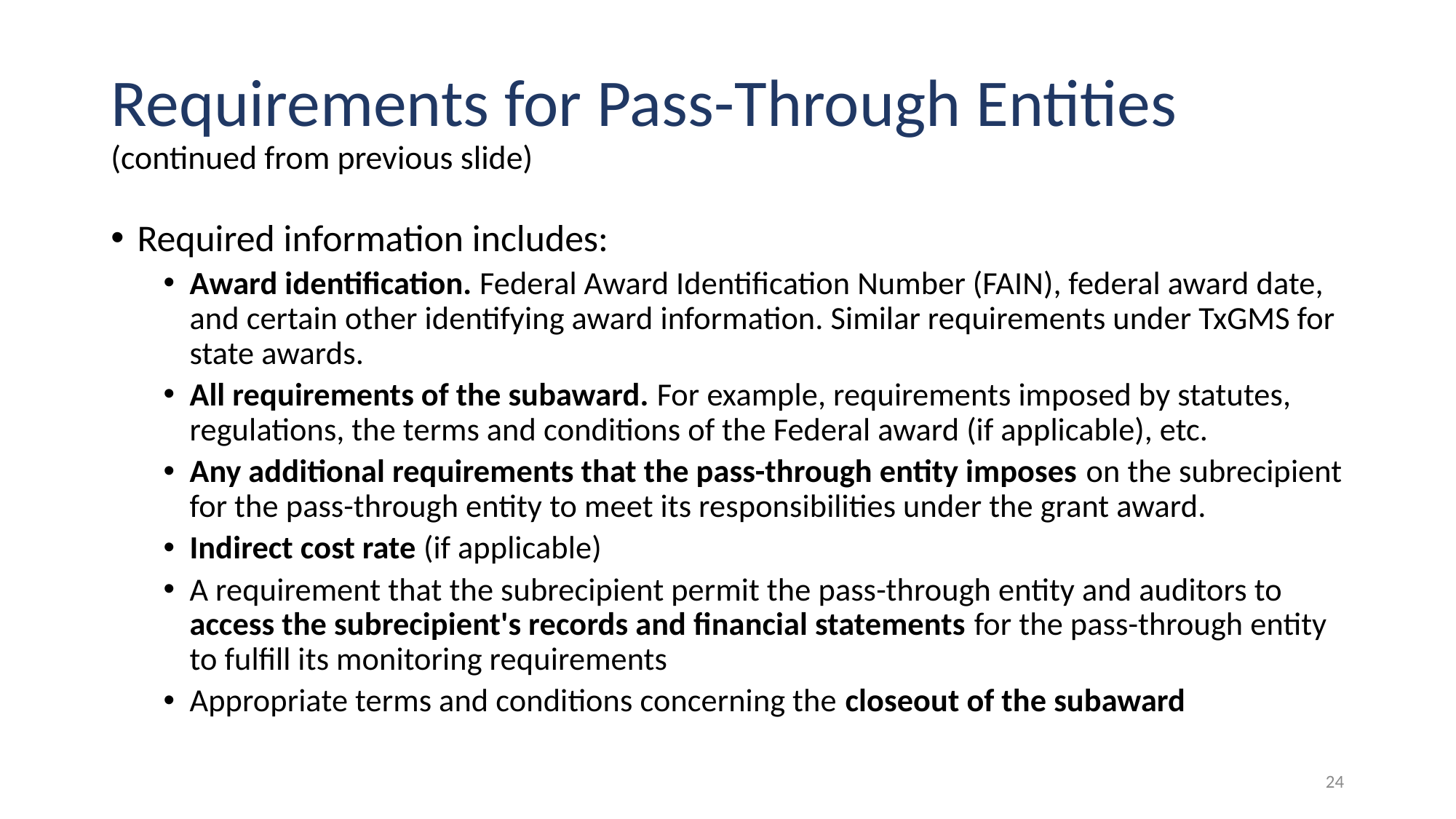

# Requirements for Pass-Through Entities (continued from previous slide)
Required information includes:
Award identification. Federal Award Identification Number (FAIN), federal award date, and certain other identifying award information. Similar requirements under TxGMS for state awards.
All requirements of the subaward. For example, requirements imposed by statutes, regulations, the terms and conditions of the Federal award (if applicable), etc.
Any additional requirements that the pass-through entity imposes on the subrecipient for the pass-through entity to meet its responsibilities under the grant award.
Indirect cost rate (if applicable)
A requirement that the subrecipient permit the pass-through entity and auditors to access the subrecipient's records and financial statements for the pass-through entity to fulfill its monitoring requirements
Appropriate terms and conditions concerning the closeout of the subaward

24